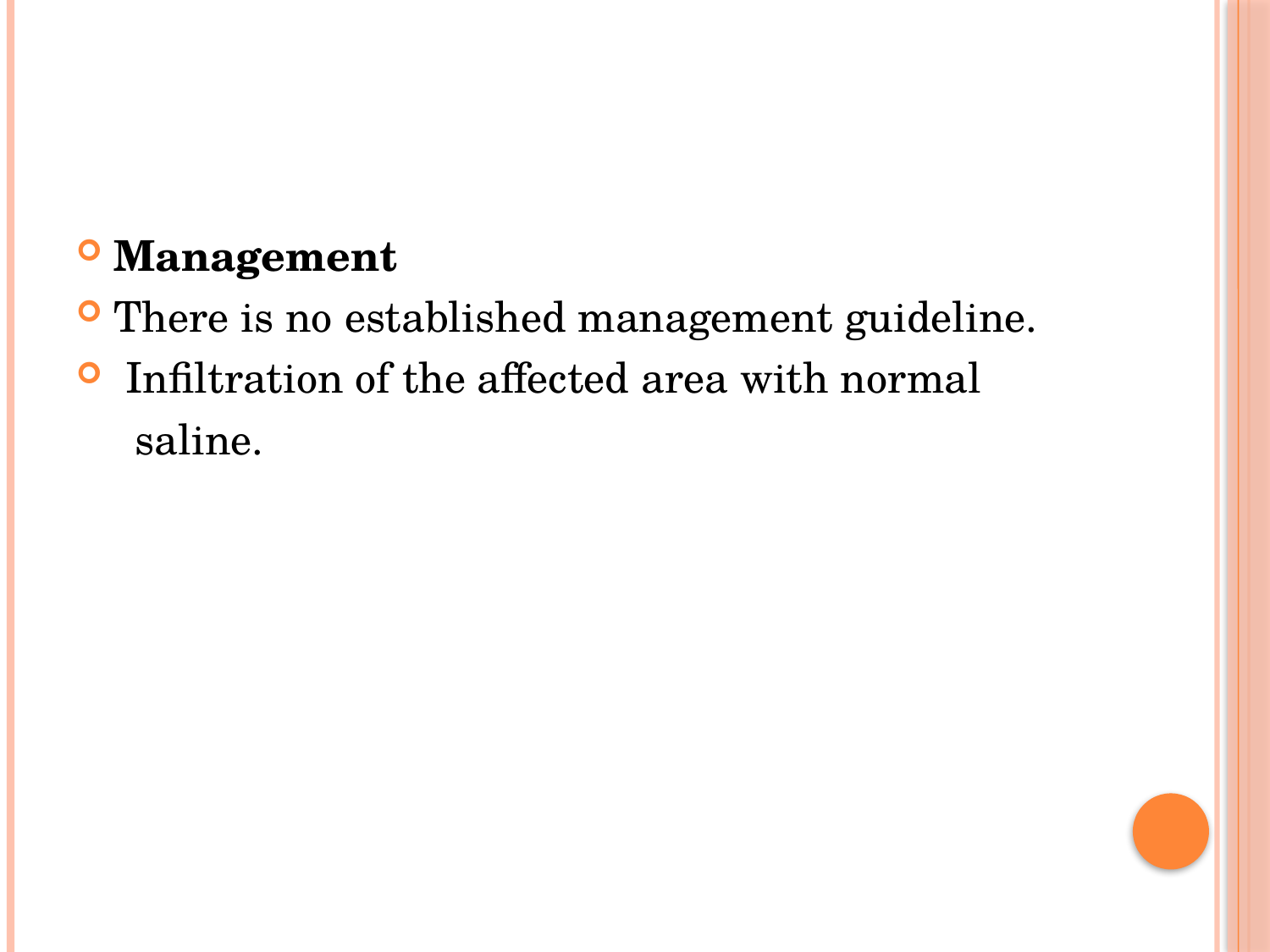

#
Management
There is no established management guideline.
 Infiltration of the affected area with normal
     saline.